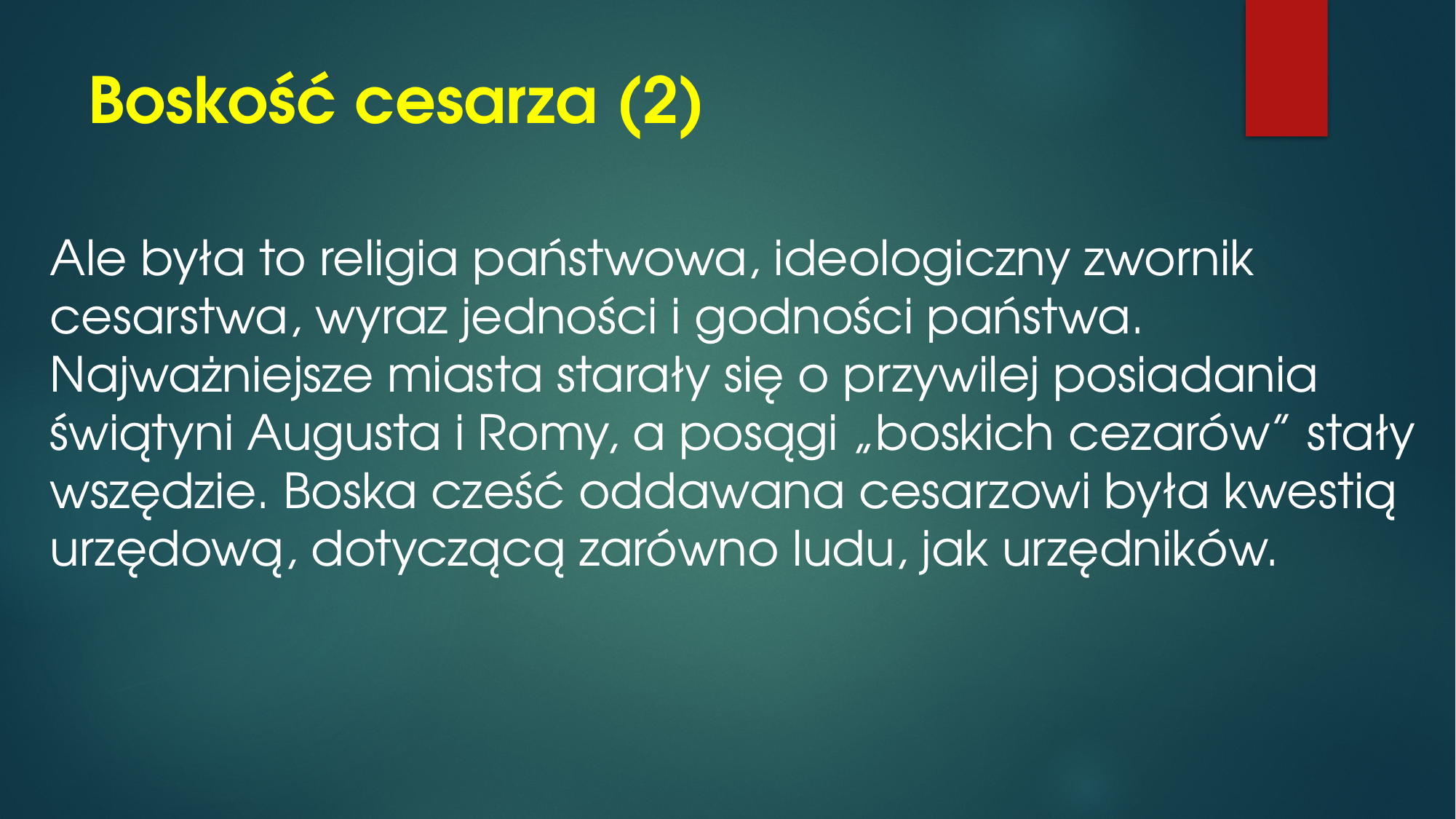

# Boskość cesarza (2)
Ale była to religia państwowa, ideologiczny zwornik cesarstwa, wyraz jedności i godności państwa. Najważniejsze miasta starały się o przywilej posiadania świątyni Augusta i Romy, a posągi „boskich cezarów” stały wszędzie. Boska cześć oddawana cesarzowi była kwestią urzędową, dotyczącą zarówno ludu, jak urzędników.